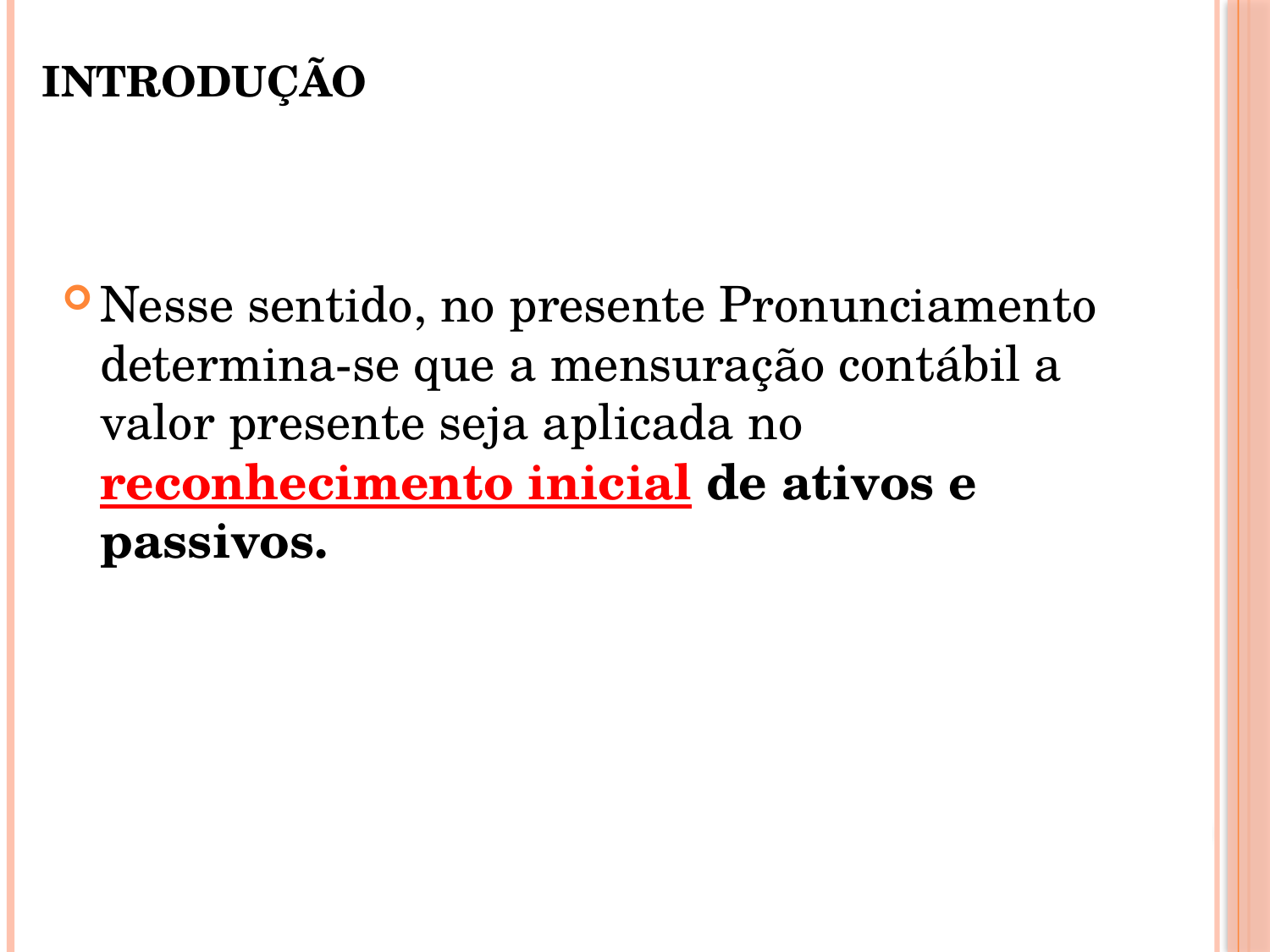

INTRODUÇÃO

Nesse sentido, no presente Pronunciamento determina-se que a mensuração contábil a valor presente seja aplicada no reconhecimento inicial de ativos e passivos.